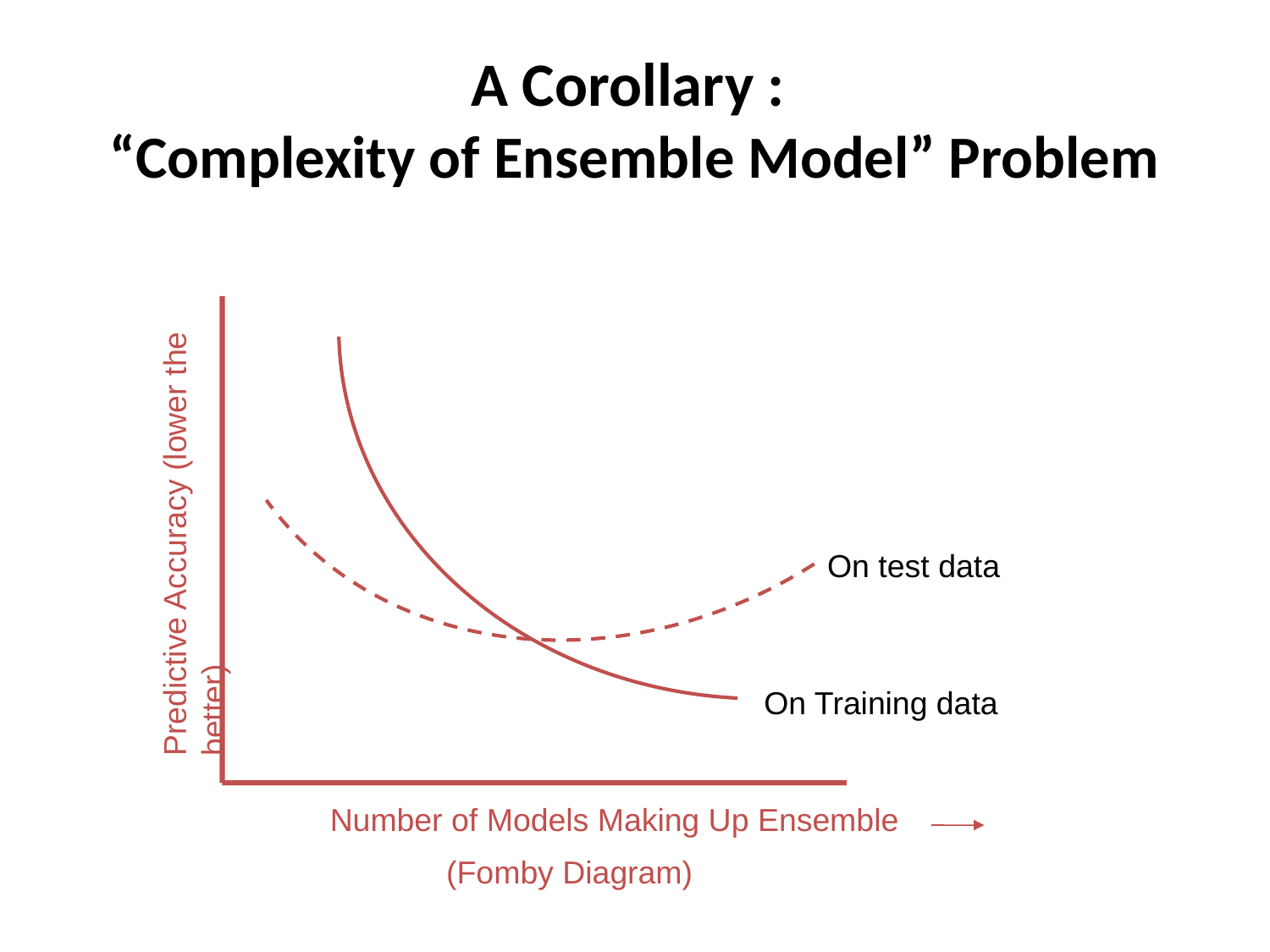

# A Corollary : “Complexity of Ensemble Model” Problem
Predictive Accuracy (lower the better)

On test data
On Training data

Number of Models Making Up Ensemble

(Fomby Diagram)